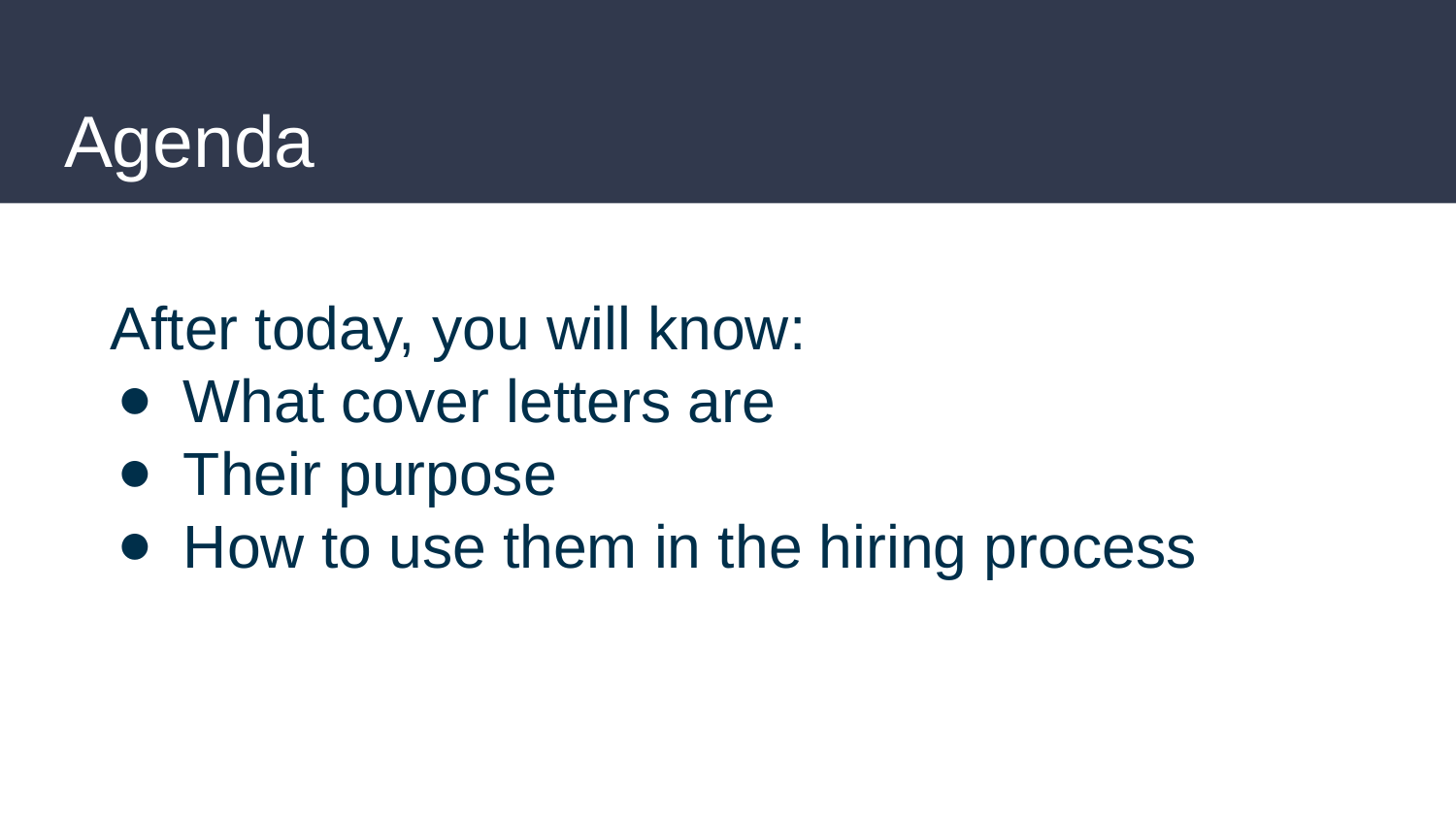

# Agenda
After today, you will know:
What cover letters are
Their purpose
How to use them in the hiring process